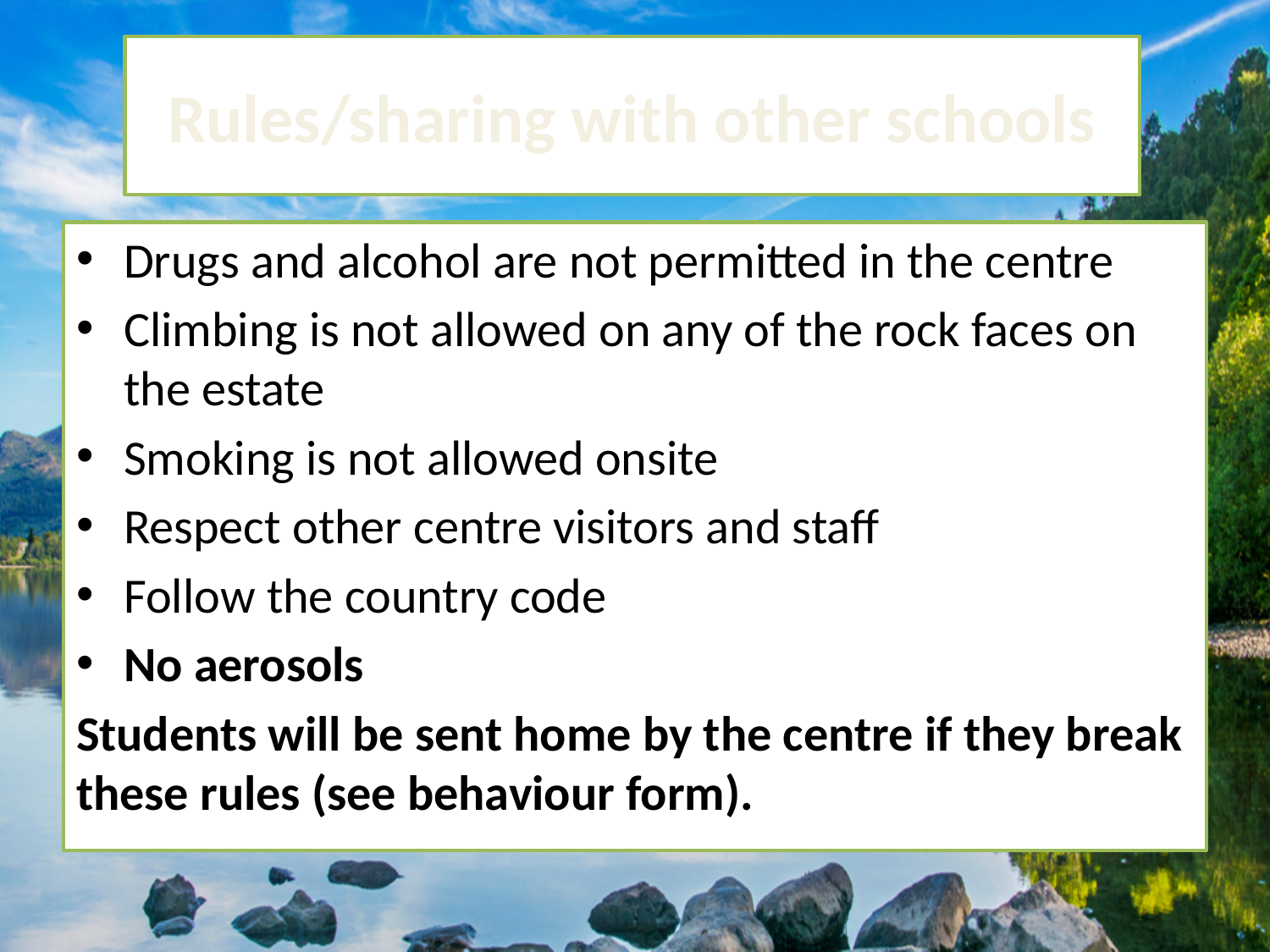

# Rules/sharing with other schools
Drugs and alcohol are not permitted in the centre
Climbing is not allowed on any of the rock faces on the estate
Smoking is not allowed onsite
Respect other centre visitors and staff
Follow the country code
No aerosols
Students will be sent home by the centre if they break these rules (see behaviour form).